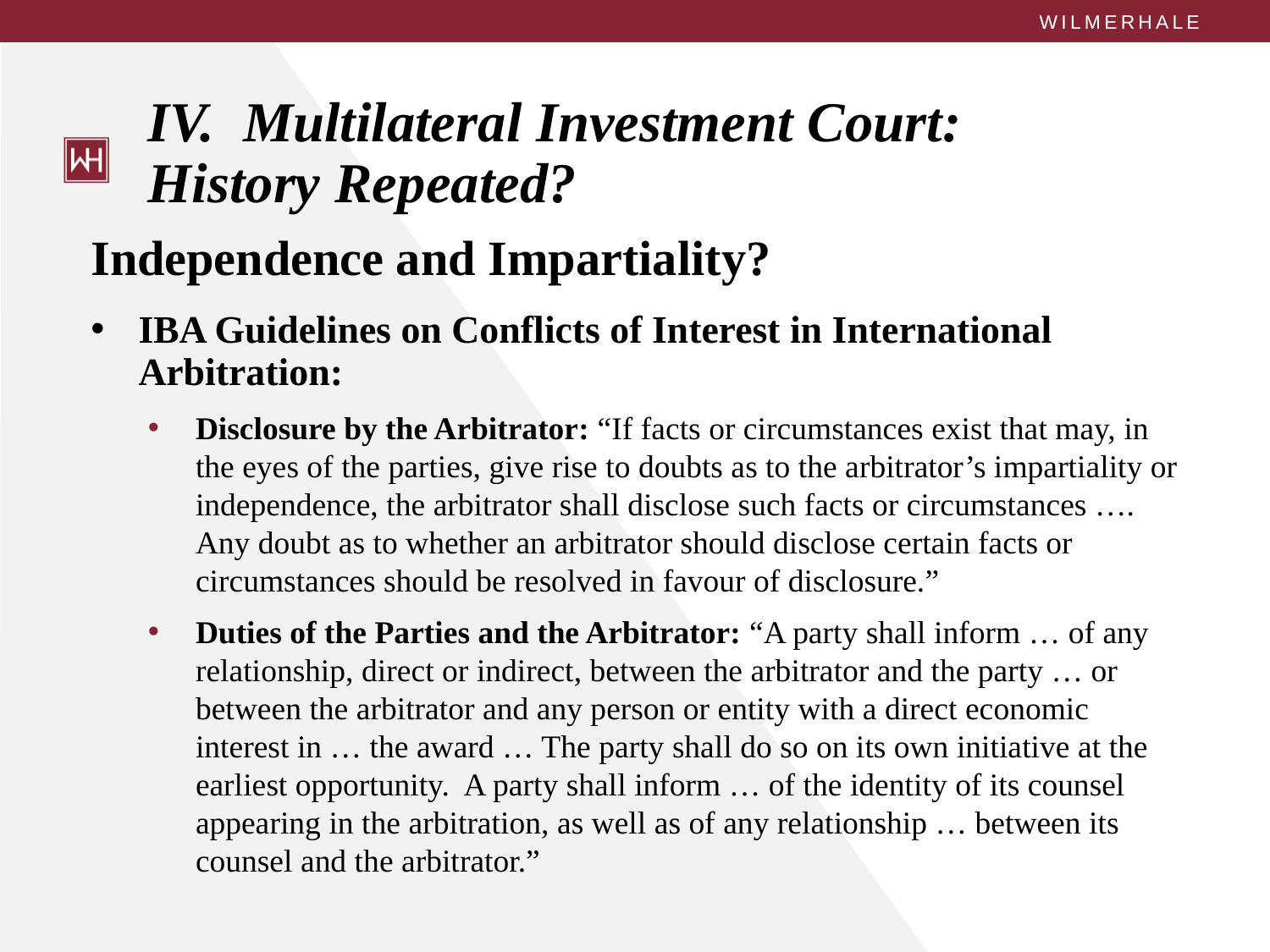

# IV.  Multilateral Investment Court: History Repeated?
Independence and Impartiality?
IBA Guidelines on Conflicts of Interest in International Arbitration:
Disclosure by the Arbitrator: “If facts or circumstances exist that may, in the eyes of the parties, give rise to doubts as to the arbitrator’s impartiality or independence, the arbitrator shall disclose such facts or circumstances …. Any doubt as to whether an arbitrator should disclose certain facts or circumstances should be resolved in favour of disclosure.”
Duties of the Parties and the Arbitrator: “A party shall inform … of any relationship, direct or indirect, between the arbitrator and the party … or between the arbitrator and any person or entity with a direct economic interest in … the award … The party shall do so on its own initiative at the earliest opportunity.  A party shall inform … of the identity of its counsel appearing in the arbitration, as well as of any relationship … between its counsel and the arbitrator.”